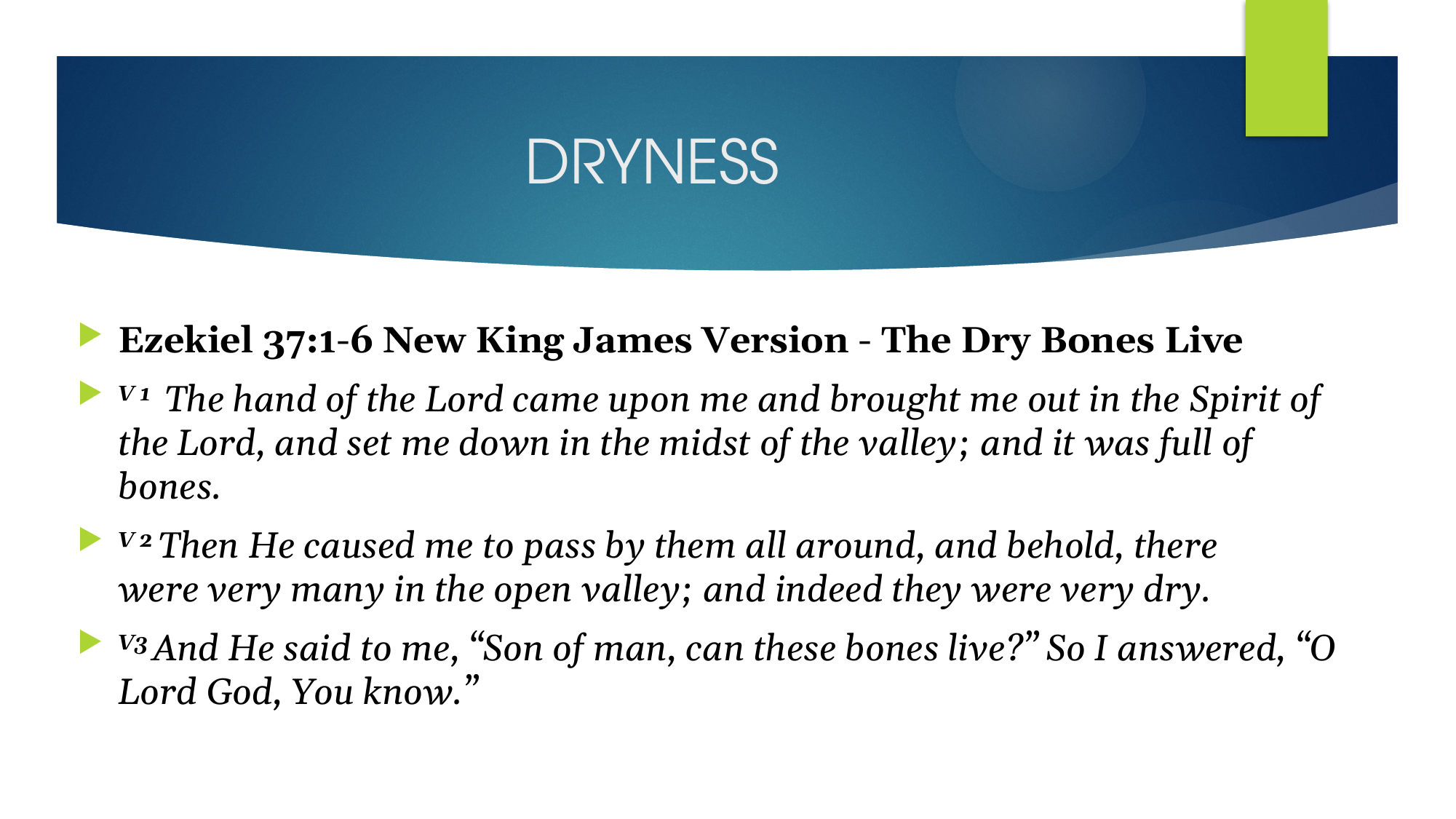

# DRYNESS
Ezekiel 37:1-6 New King James Version - The Dry Bones Live
V 1  The hand of the Lord came upon me and brought me out in the Spirit of the Lord, and set me down in the midst of the valley; and it was full of bones.
V 2 Then He caused me to pass by them all around, and behold, there were very many in the open valley; and indeed they were very dry.
V3 And He said to me, “Son of man, can these bones live?” So I answered, “O Lord God, You know.”